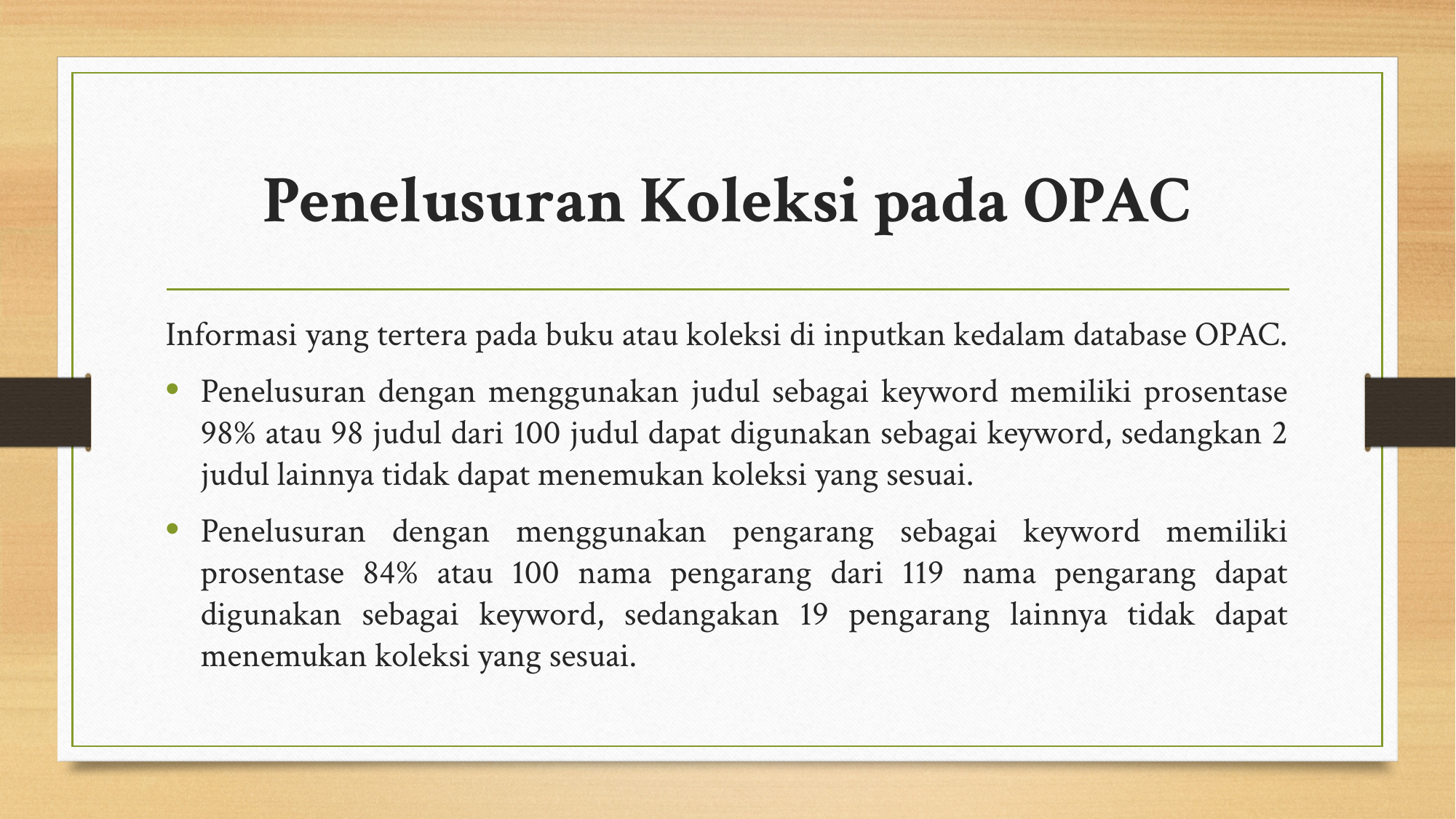

# Penelusuran Koleksi pada OPAC
Informasi yang tertera pada buku atau koleksi di inputkan kedalam database OPAC.
Penelusuran dengan menggunakan judul sebagai keyword memiliki prosentase 98% atau 98 judul dari 100 judul dapat digunakan sebagai keyword, sedangkan 2 judul lainnya tidak dapat menemukan koleksi yang sesuai.
Penelusuran dengan menggunakan pengarang sebagai keyword memiliki prosentase 84% atau 100 nama pengarang dari 119 nama pengarang dapat digunakan sebagai keyword, sedangakan 19 pengarang lainnya tidak dapat menemukan koleksi yang sesuai.